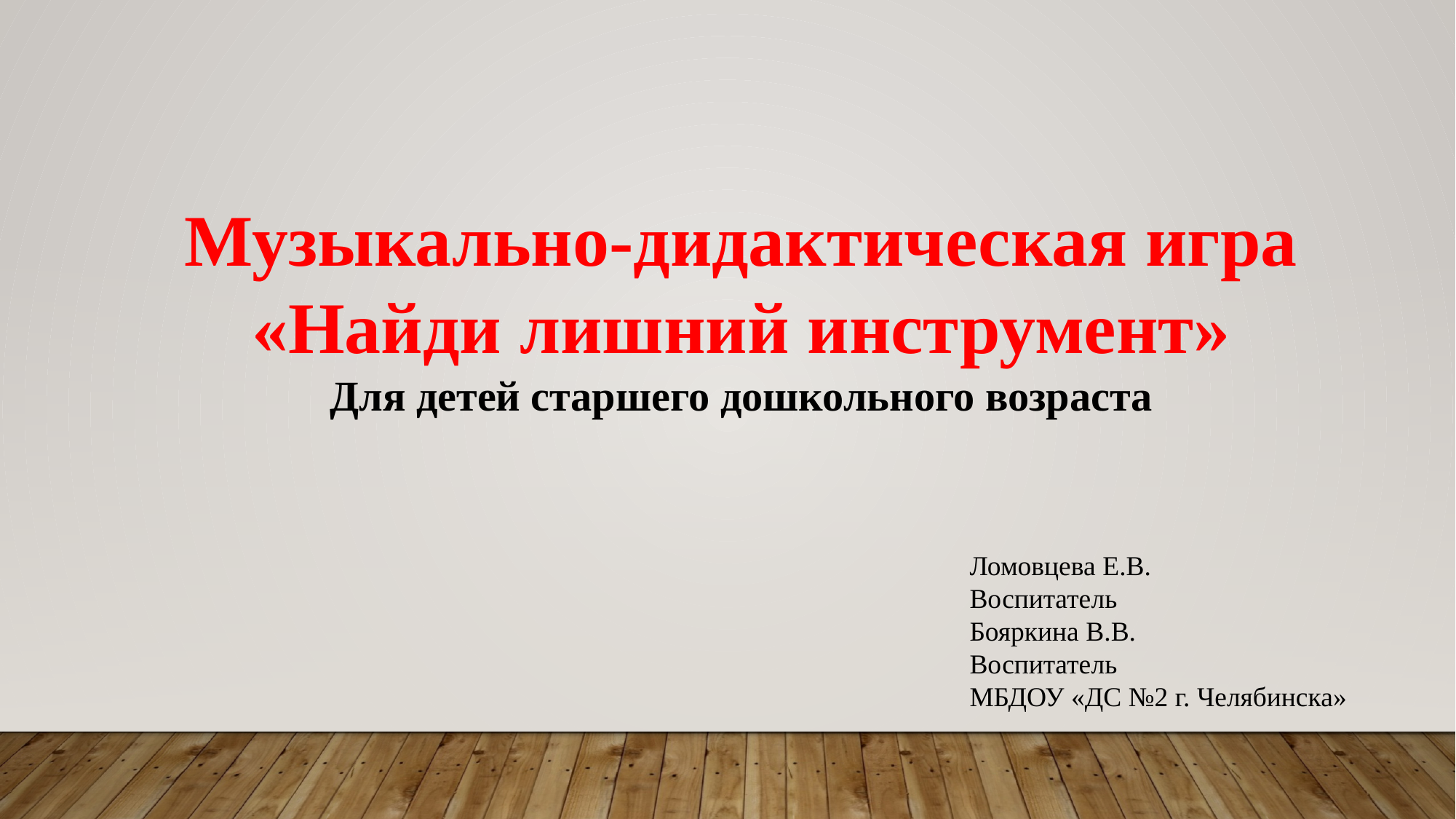

Музыкально-дидактическая игра
«Найди лишний инструмент»
Для детей старшего дошкольного возраста
Ломовцева Е.В.
Воспитатель
Бояркина В.В.
Воспитатель
МБДОУ «ДС №2 г. Челябинска»